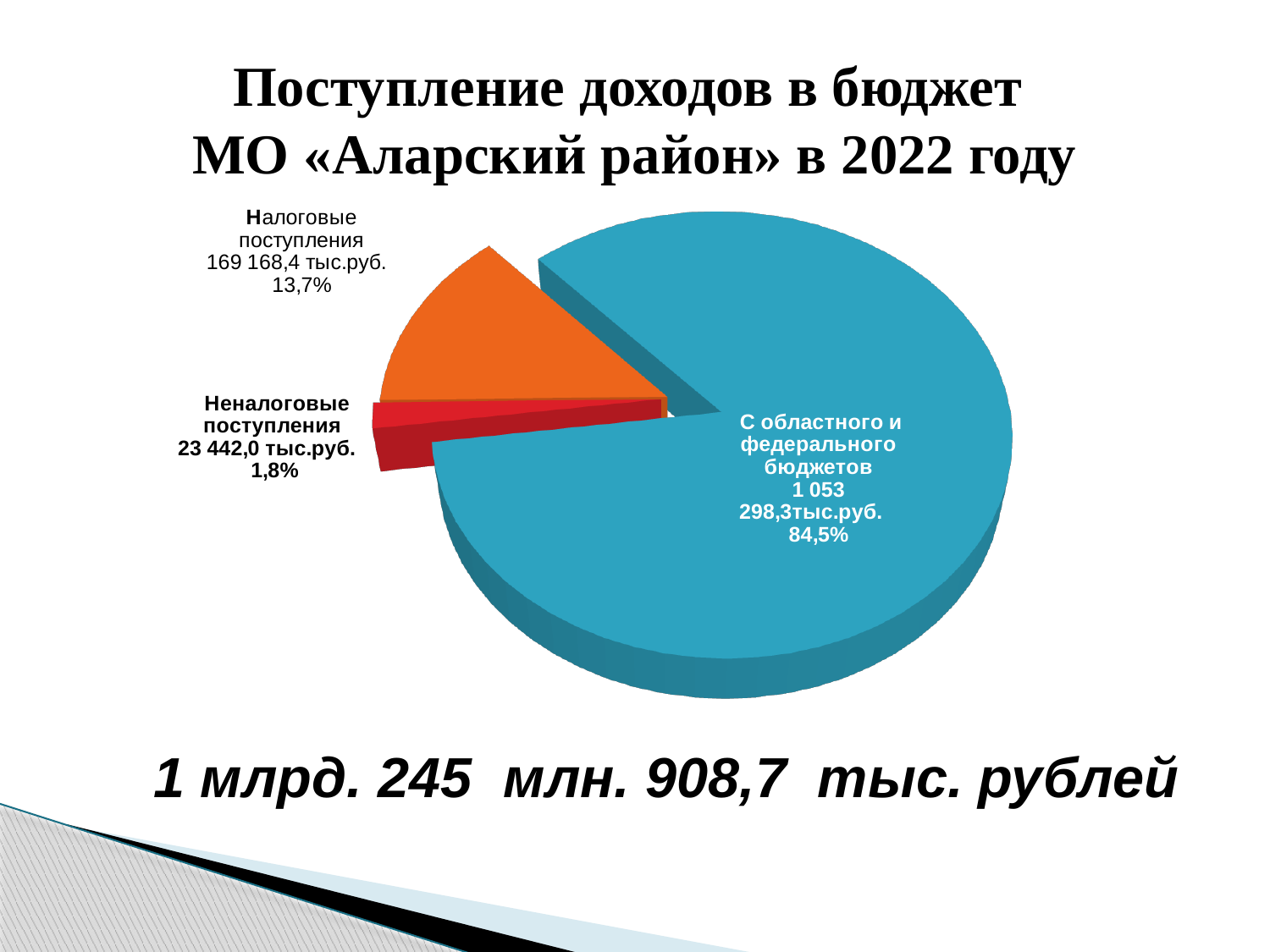

# Поступление доходов в бюджет МО «Аларский район» в 2022 году

[unsupported chart]

1 млрд. 245  млн. 908,7  тыс. рублей